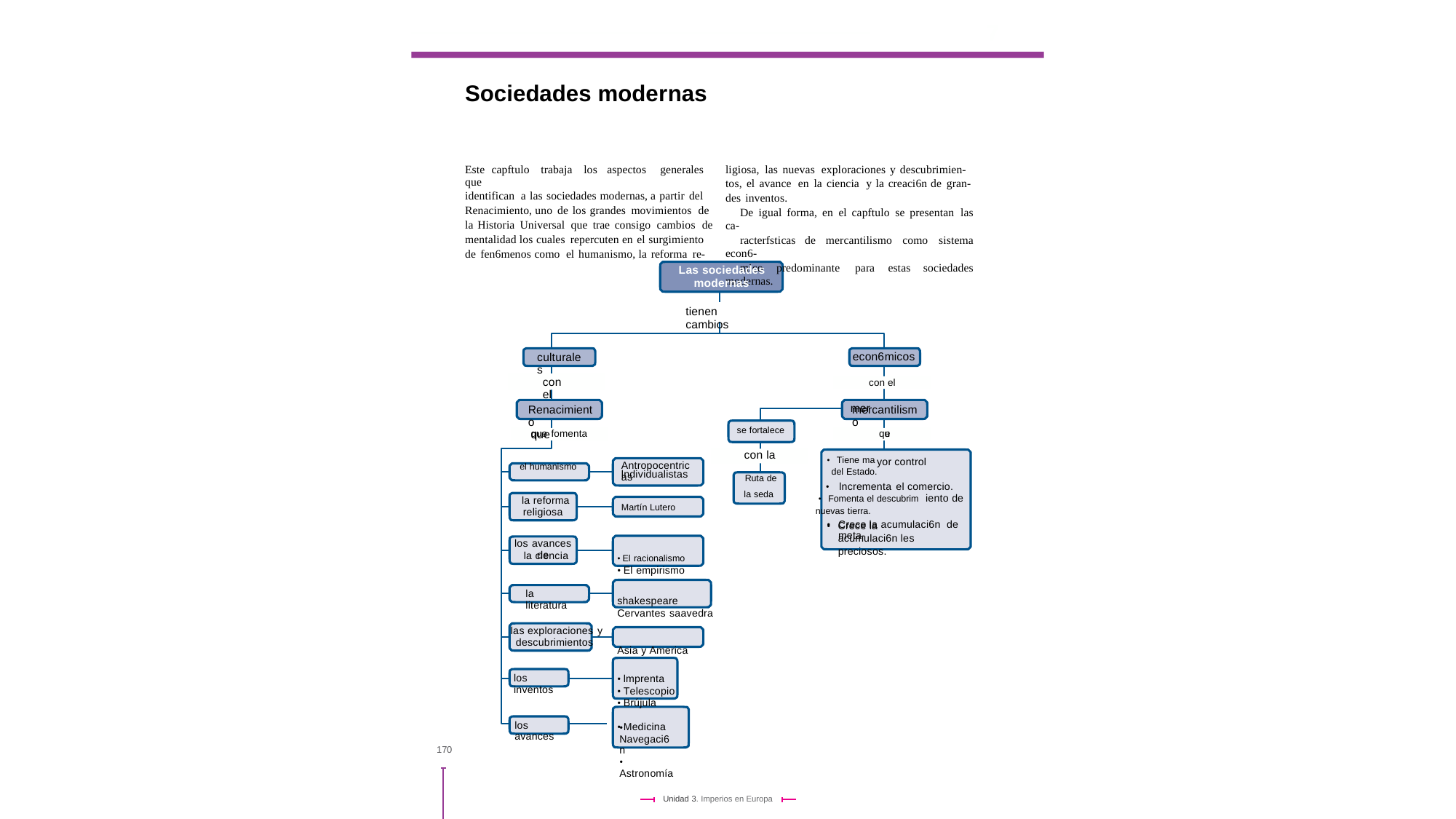

7

Sociedades modernas
Este capftulo  trabaja  los  aspectos   generales   que
identifican  a las sociedades modernas, a partir del
Renacimiento, uno de los grandes movimientos  de
la Historia Universal  que trae consigo  cambios  de
mentalidad los cuales repercuten en el surgimiento
de fen6menos como  el humanismo, la reforma re-
ligiosa, las nuevas  exploraciones y descubrimien-
tos, el avance  en la ciencia  y la creaci6n de gran-
des inventos.
De igual forma, en el capftulo se presentan las ca-
racterfsticas de mercantilismo como sistema econ6-
mico predominante para estas sociedades modernas.

Las sociedades
modernas

tienen cambios

econ6

micos

culturales

con el

con
el

mer

Renacimiento
mercantilismo

que
fomenta

se fortalece

qu
e
que

el humanismo
con la
lndividualistas                   Ruta de                     del Estado.
la seda                 •  Fomenta el descubrim
Martín Lutero                                                      nuevas tierra.
•  Crece la acumulaci6n les preciosos.
• El racionalismo
• El empirismo
shakespeare
Cervantes saavedra
Asia y America
• lmprenta
• Telescopio
• Brújula
• Medicina

yor control

Antropocentricas

•  Tiene ma

la reforma

•
lncrementa el comercio.
iento de

religiosa
los avances de

•
Crece la acumulaci6n  de meta-

la ciencia

la literatura

las exploraciones y

descubrimientos

los inventos

los avances
• Navegaci6n
• Astronomía
170

Unidad 3. Imperios en Europa